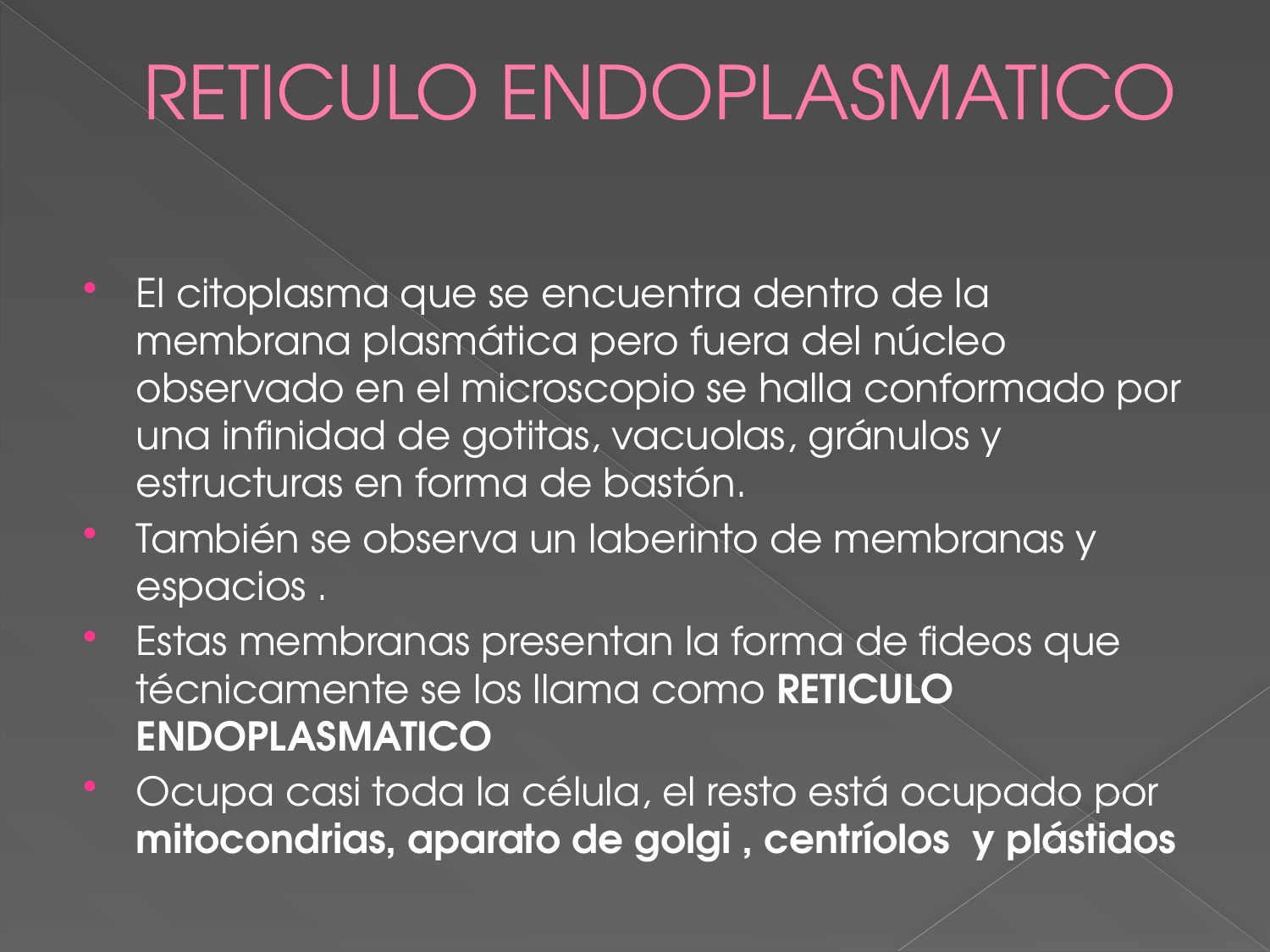

# RETICULO ENDOPLASMATICO
El citoplasma que se encuentra dentro de la membrana plasmática pero fuera del núcleo observado en el microscopio se halla conformado por una infinidad de gotitas, vacuolas, gránulos y estructuras en forma de bastón.
También se observa un laberinto de membranas y espacios .
Estas membranas presentan la forma de fideos que técnicamente se los llama como RETICULO ENDOPLASMATICO
Ocupa casi toda la célula, el resto está ocupado por  mitocondrias, aparato de golgi , centríolos  y plástidos